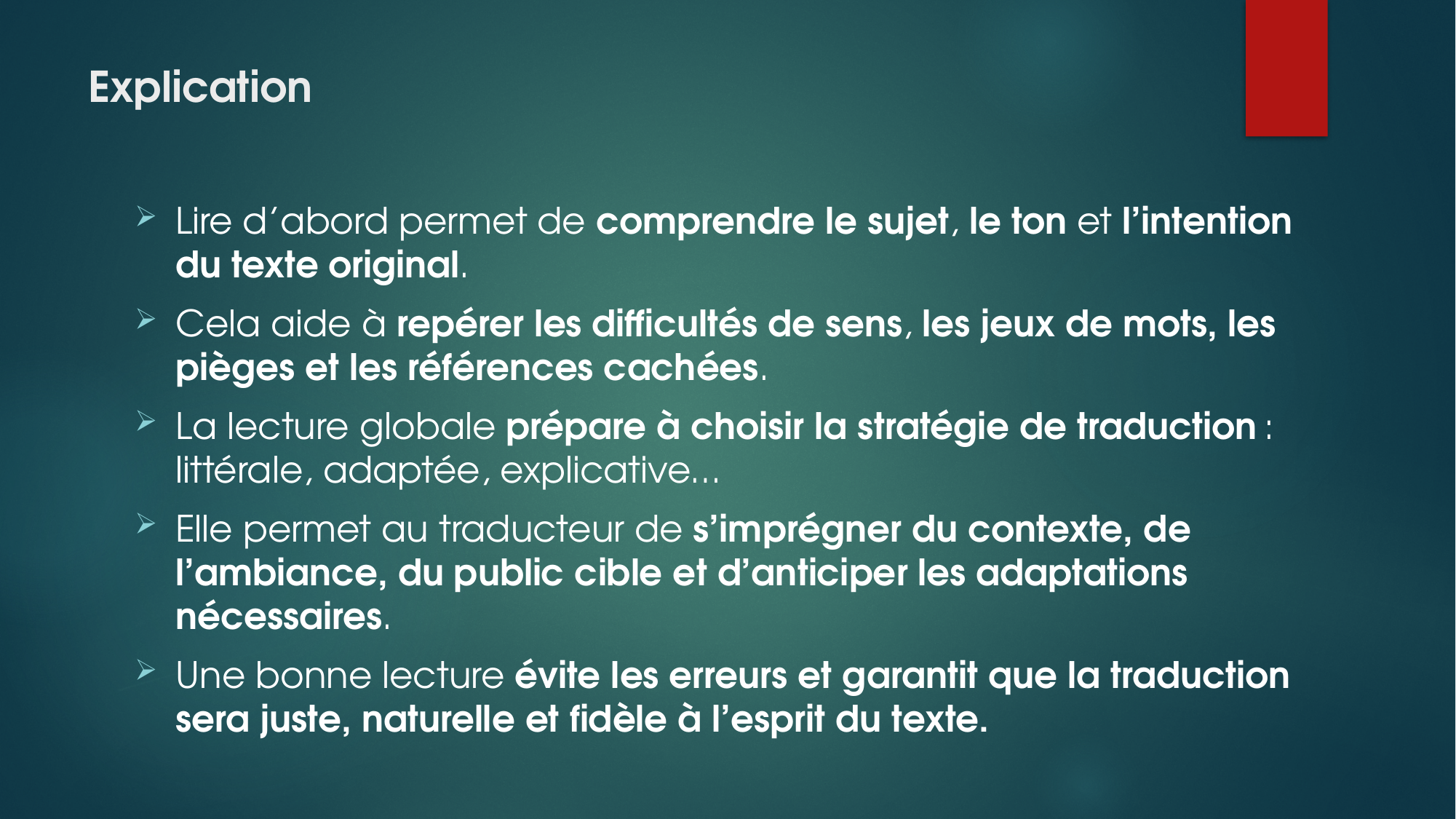

# Explication
Lire d’abord permet de comprendre le sujet, le ton et l’intention du texte original.
Cela aide à repérer les difficultés de sens, les jeux de mots, les pièges et les références cachées.
La lecture globale prépare à choisir la stratégie de traduction : littérale, adaptée, explicative…
Elle permet au traducteur de s’imprégner du contexte, de l’ambiance, du public cible et d’anticiper les adaptations nécessaires.
Une bonne lecture évite les erreurs et garantit que la traduction sera juste, naturelle et fidèle à l’esprit du texte.